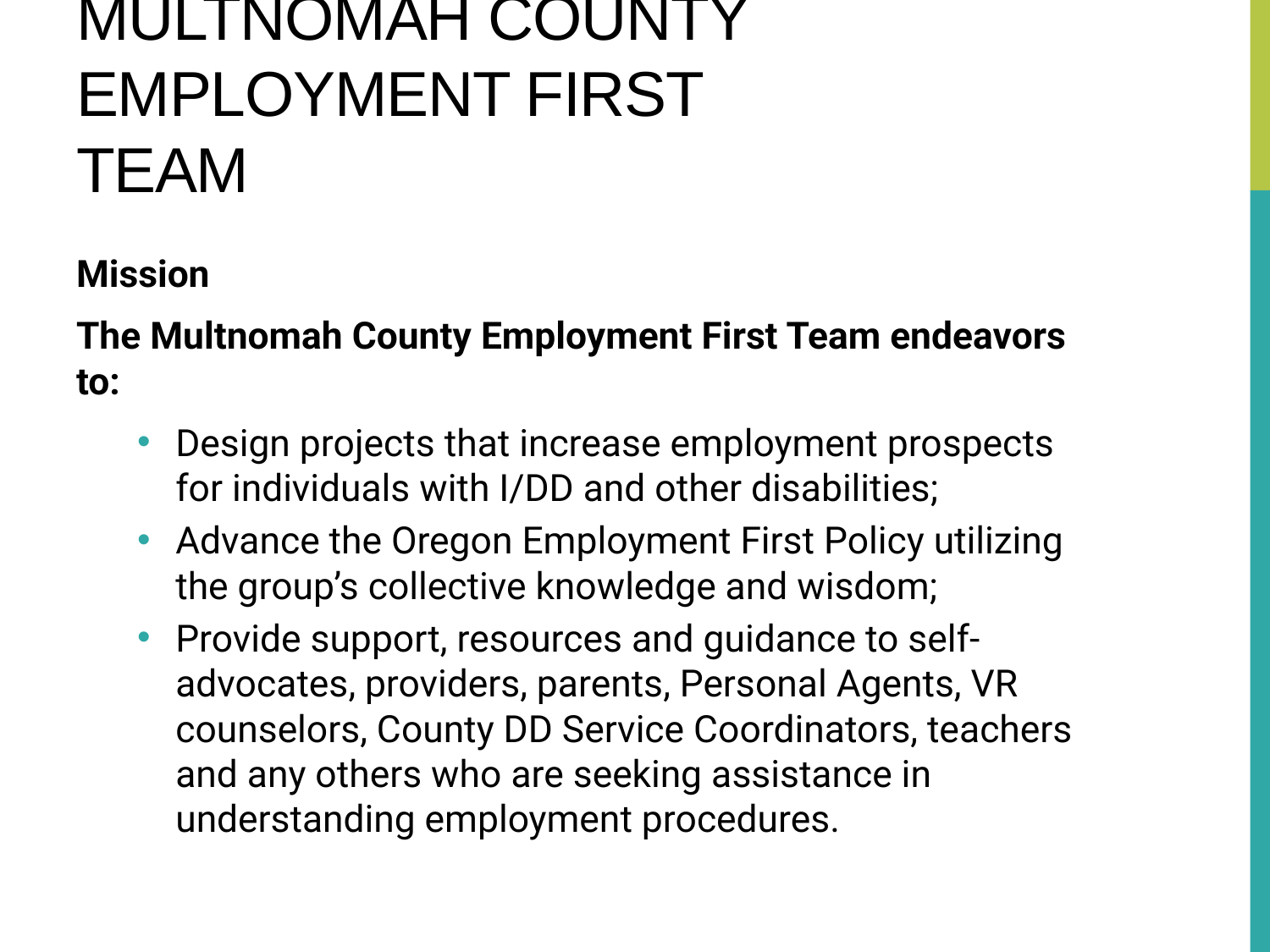

# Multnomah county employment first Team
Mission
The Multnomah County Employment First Team endeavors to:
Design projects that increase employment prospects for individuals with I/DD and other disabilities;
Advance the Oregon Employment First Policy utilizing the group’s collective knowledge and wisdom;
Provide support, resources and guidance to self-advocates, providers, parents, Personal Agents, VR counselors, County DD Service Coordinators, teachers and any others who are seeking assistance in understanding employment procedures.